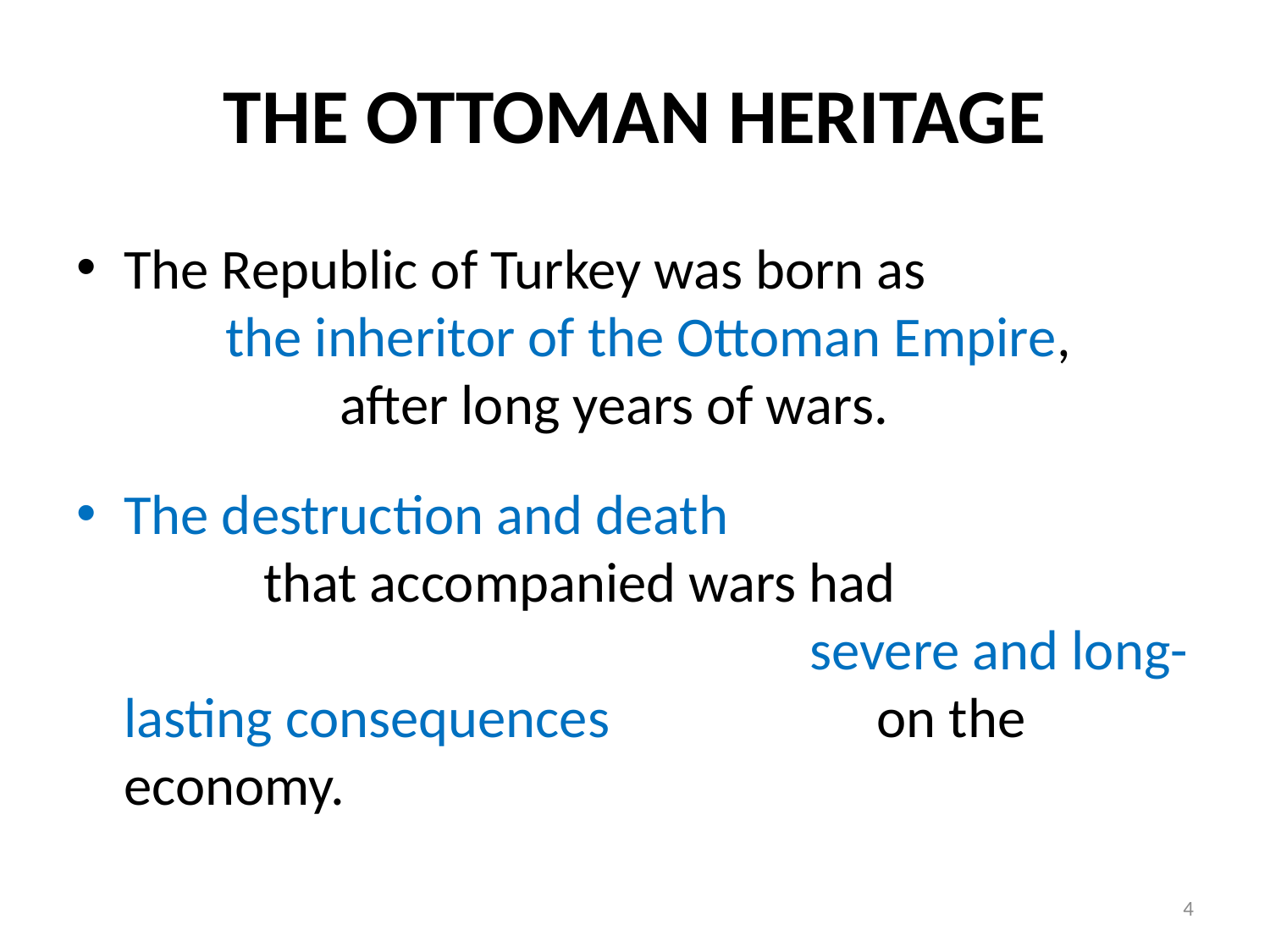

# THE OTTOMAN HERITAGE
The Republic of Turkey was born as                              the inheritor of the Ottoman Empire,                           after long years of wars.
The destruction and death                                                that accompanied wars had                                                                              severe and long-lasting consequences                     on the economy.

4